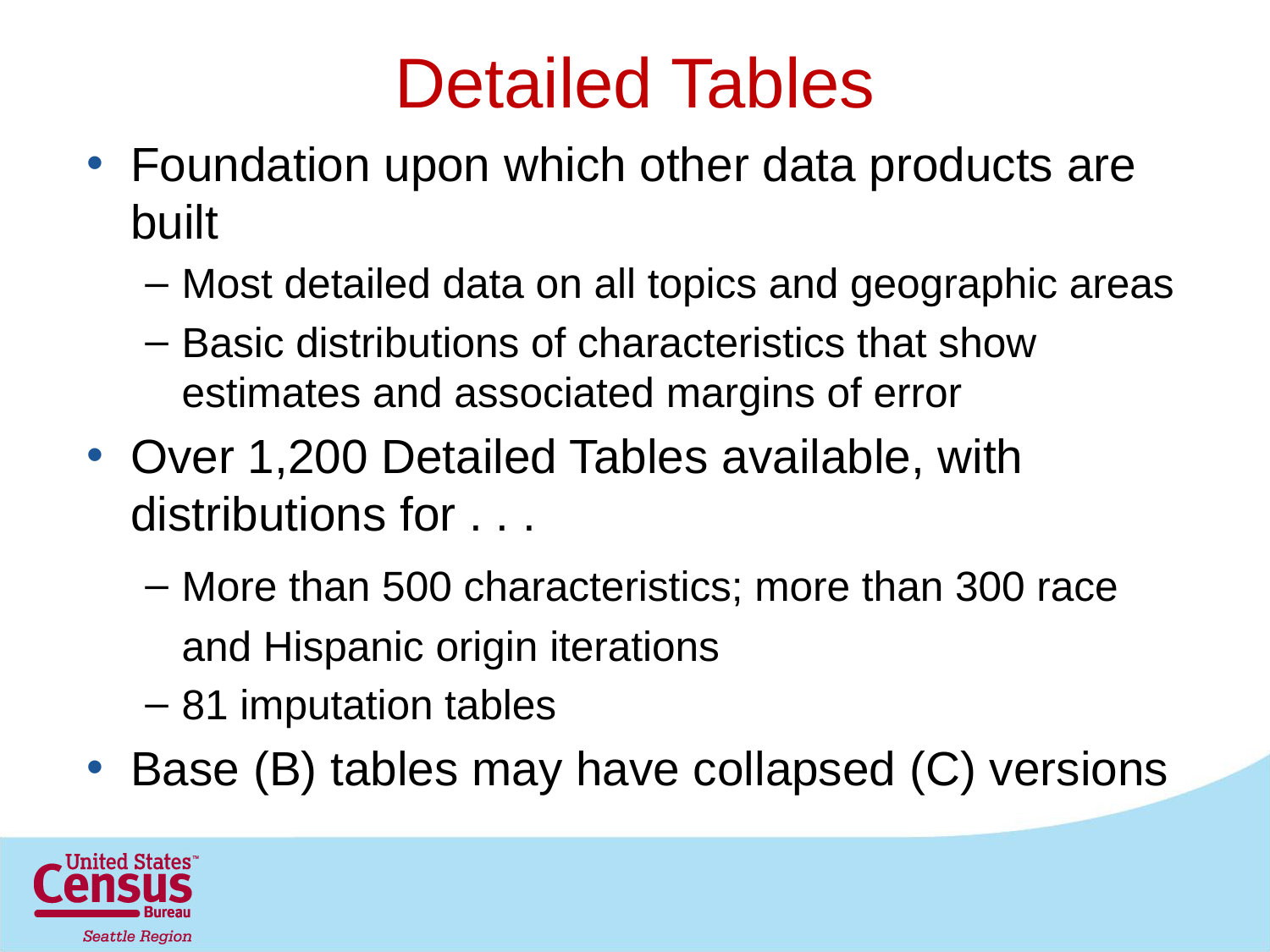

# Detailed Tables
Foundation upon which other data products are built
Most detailed data on all topics and geographic areas
Basic distributions of characteristics that show estimates and associated margins of error
Over 1,200 Detailed Tables available, with distributions for . . .
More than 500 characteristics; more than 300 race and Hispanic origin iterations
81 imputation tables
Base (B) tables may have collapsed (C) versions